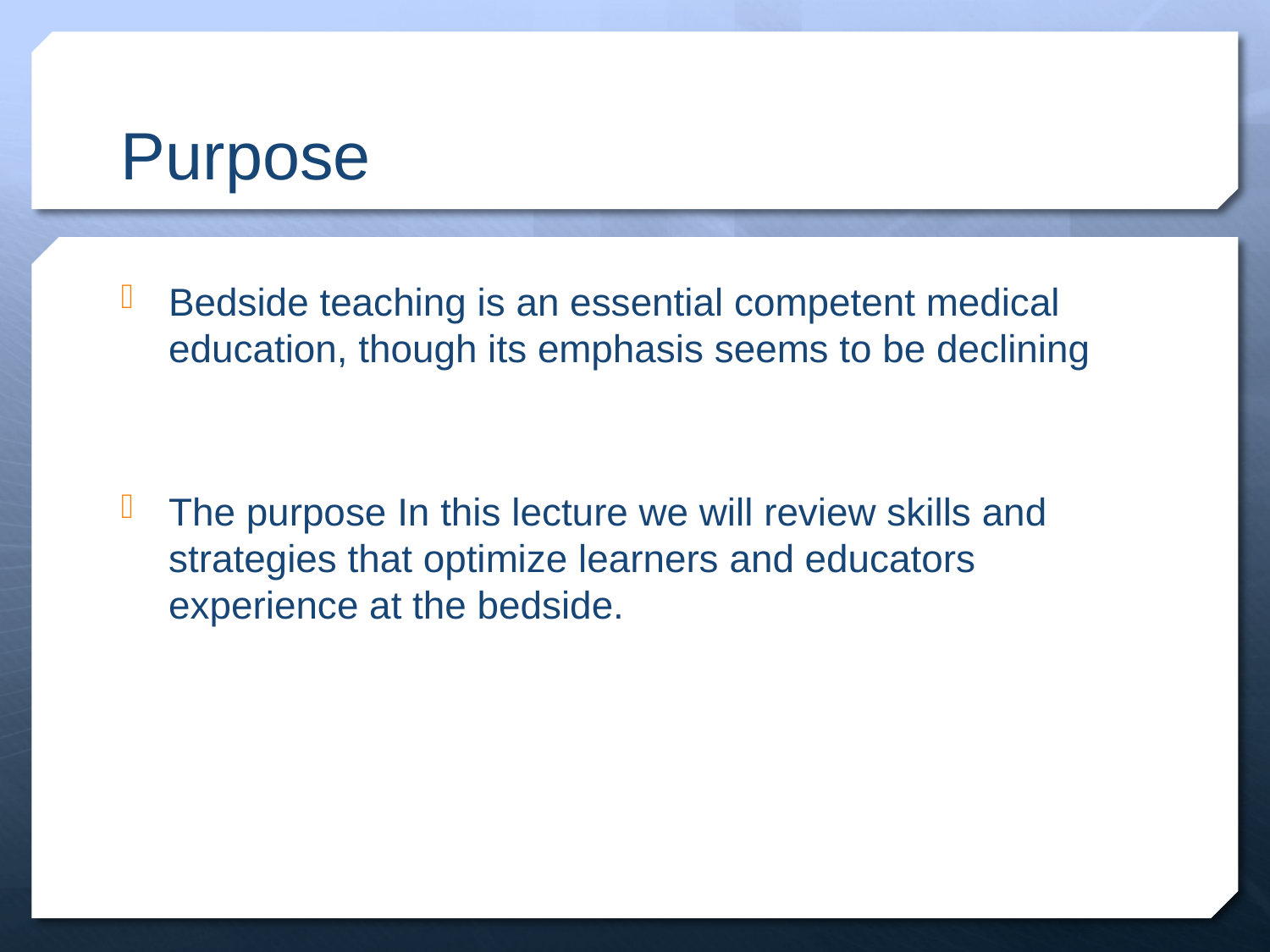

# Purpose
Bedside teaching is an essential competent medical education, though its emphasis seems to be declining

The purpose In this lecture we will review skills and strategies that optimize learners and educators experience at the bedside.